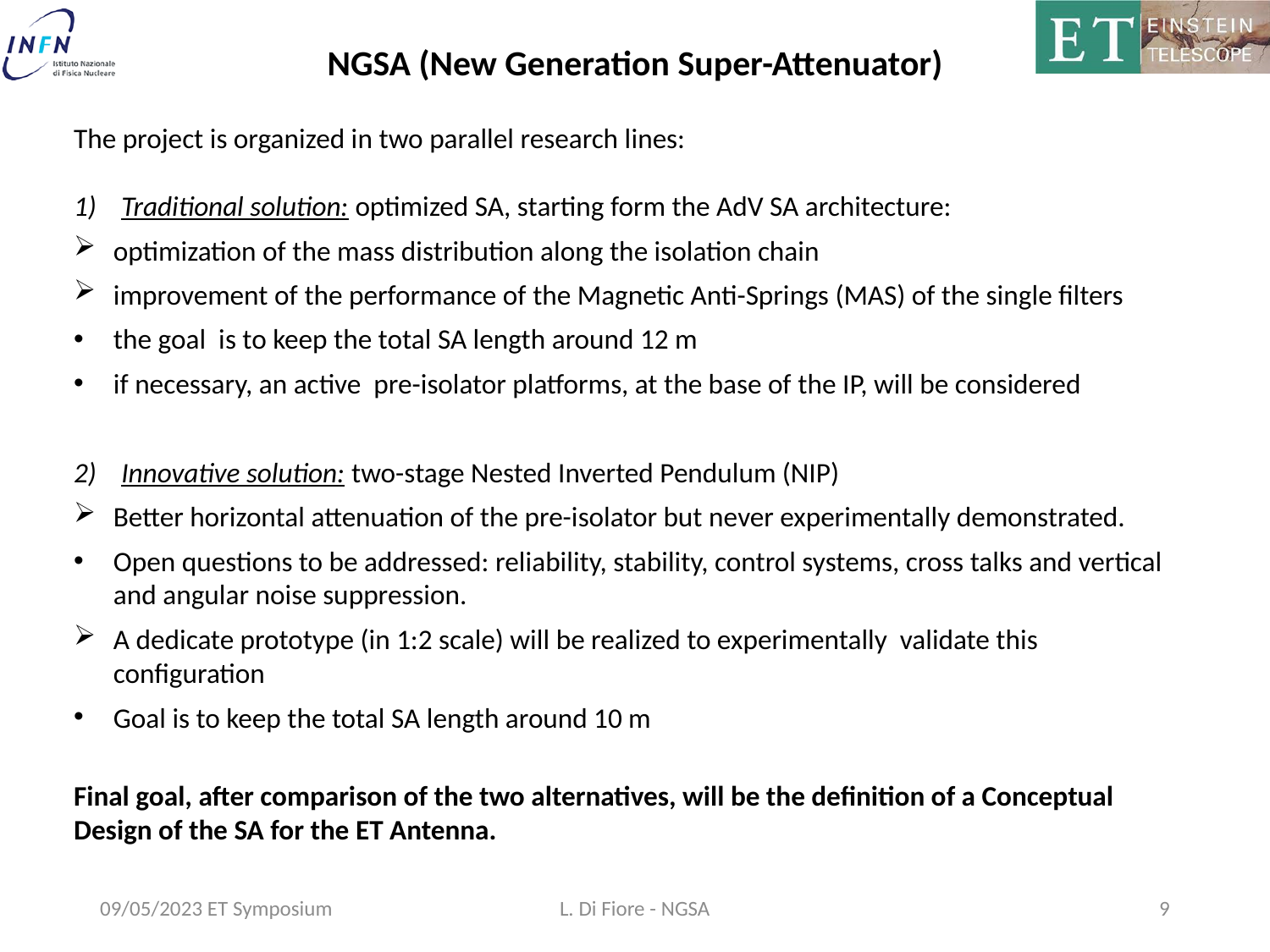

NGSA (New Generation Super-Attenuator)

The project is organized in two parallel research lines:

Traditional solution: optimized SA, starting form the AdV SA architecture:
optimization of the mass distribution along the isolation chain
improvement of the performance of the Magnetic Anti-Springs (MAS) of the single filters
the goal  is to keep the total SA length around 12 m
if necessary, an active  pre-isolator platforms, at the base of the IP, will be considered

Innovative solution: two-stage Nested Inverted Pendulum (NIP)
Better horizontal attenuation of the pre-isolator but never experimentally demonstrated.
Open questions to be addressed: reliability, stability, control systems, cross talks and vertical and angular noise suppression.
A dedicate prototype (in 1:2 scale) will be realized to experimentally  validate this configuration
Goal is to keep the total SA length around 10 m

Final goal, after comparison of the two alternatives, will be the definition of a Conceptual Design of the SA for the ET Antenna.
09/05/2023 ET Symposium
L. Di Fiore - NGSA
9